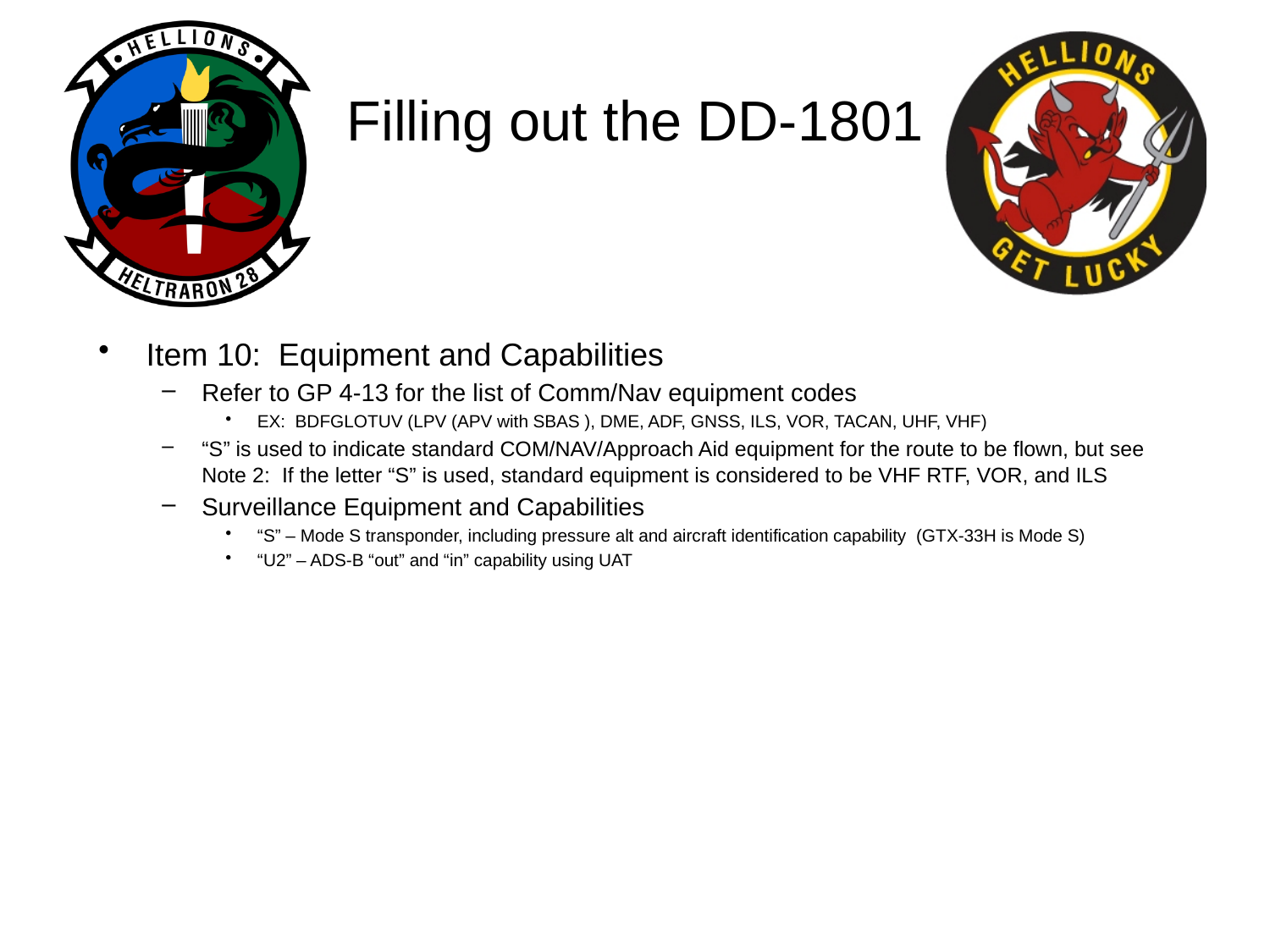

# Filling out the DD-1801
Item 10:  Equipment and Capabilities
Refer to GP 4-13 for the list of Comm/Nav equipment codes
EX:  BDFGLOTUV (LPV (APV with SBAS ), DME, ADF, GNSS, ILS, VOR, TACAN, UHF, VHF)
“S” is used to indicate standard COM/NAV/Approach Aid equipment for the route to be flown, but see Note 2:  If the letter “S” is used, standard equipment is considered to be VHF RTF, VOR, and ILS
Surveillance Equipment and Capabilities
“S” – Mode S transponder, including pressure alt and aircraft identification capability  (GTX-33H is Mode S)
“U2” – ADS-B “out” and “in” capability using UAT